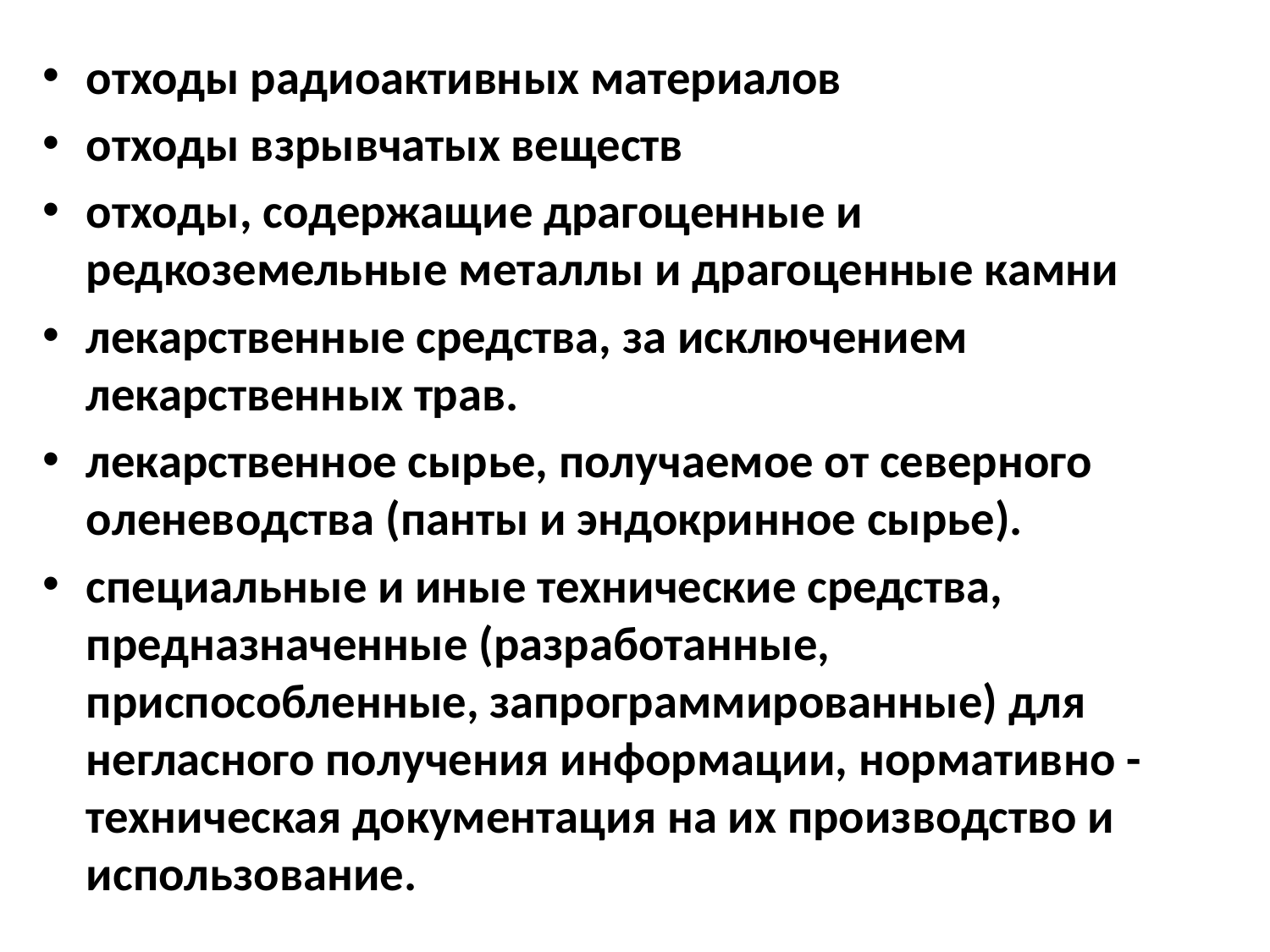

отходы радиоактивных материалов
отходы взрывчатых веществ
отходы, содержащие драгоценные и редкоземельные металлы и драгоценные камни
лекарственные средства, за исключением лекарственных трав.
лекарственное сырье, получаемое от северного оленеводства (панты и эндокринное сырье).
специальные и иные технические средства, предназначенные (разработанные, приспособленные, запрограммированные) для негласного получения информации, нормативно - техническая документация на их производство и использование.